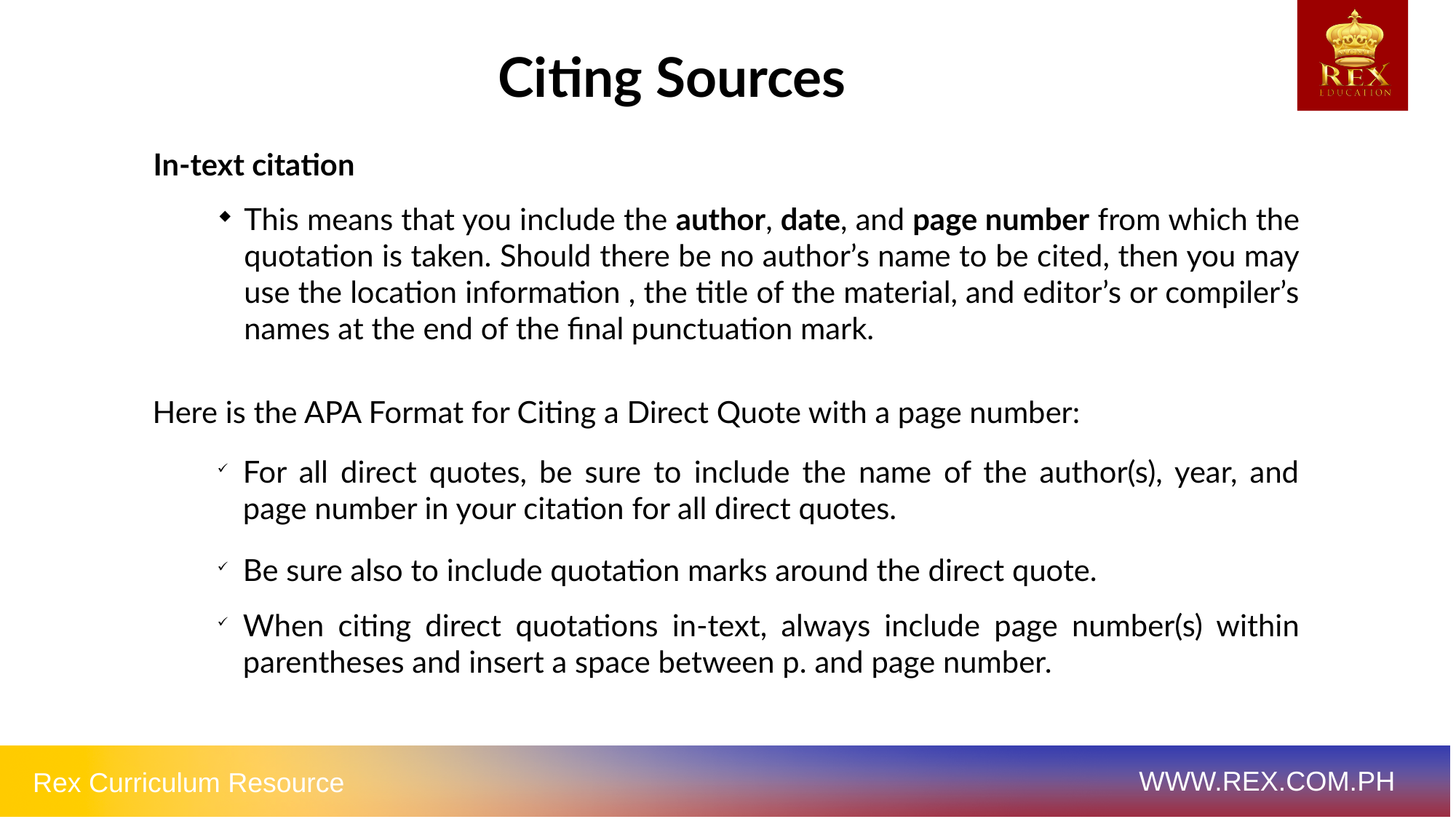

Citing Sources
In-text citation
This means that you include the author, date, and page number from which the quotation is taken. Should there be no author’s name to be cited, then you may use the location information , the title of the material, and editor’s or compiler’s names at the end of the final punctuation mark.
Here is the APA Format for Citing a Direct Quote with a page number:
For all direct quotes, be sure to include the name of the author(s), year, and page number in your citation for all direct quotes.
Be sure also to include quotation marks around the direct quote.
When citing direct quotations in-text, always include page number(s) within parentheses and insert a space between p. and page number.